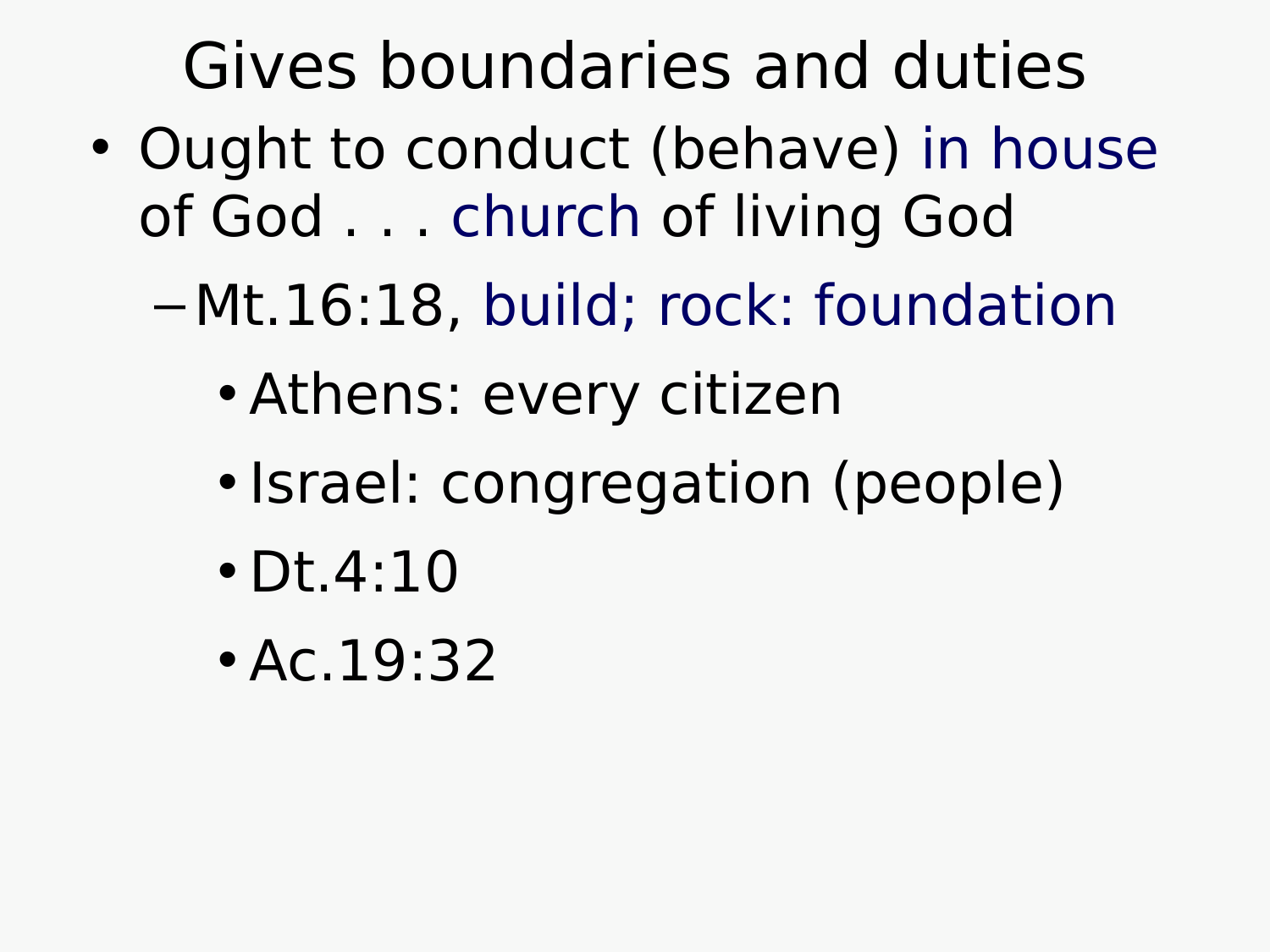

# Gives boundaries and duties
Ought to conduct (behave) in house of God . . . church of living God
Mt.16:18, build; rock: foundation
Athens: every citizen
Israel: congregation (people)
Dt.4:10
Ac.19:32